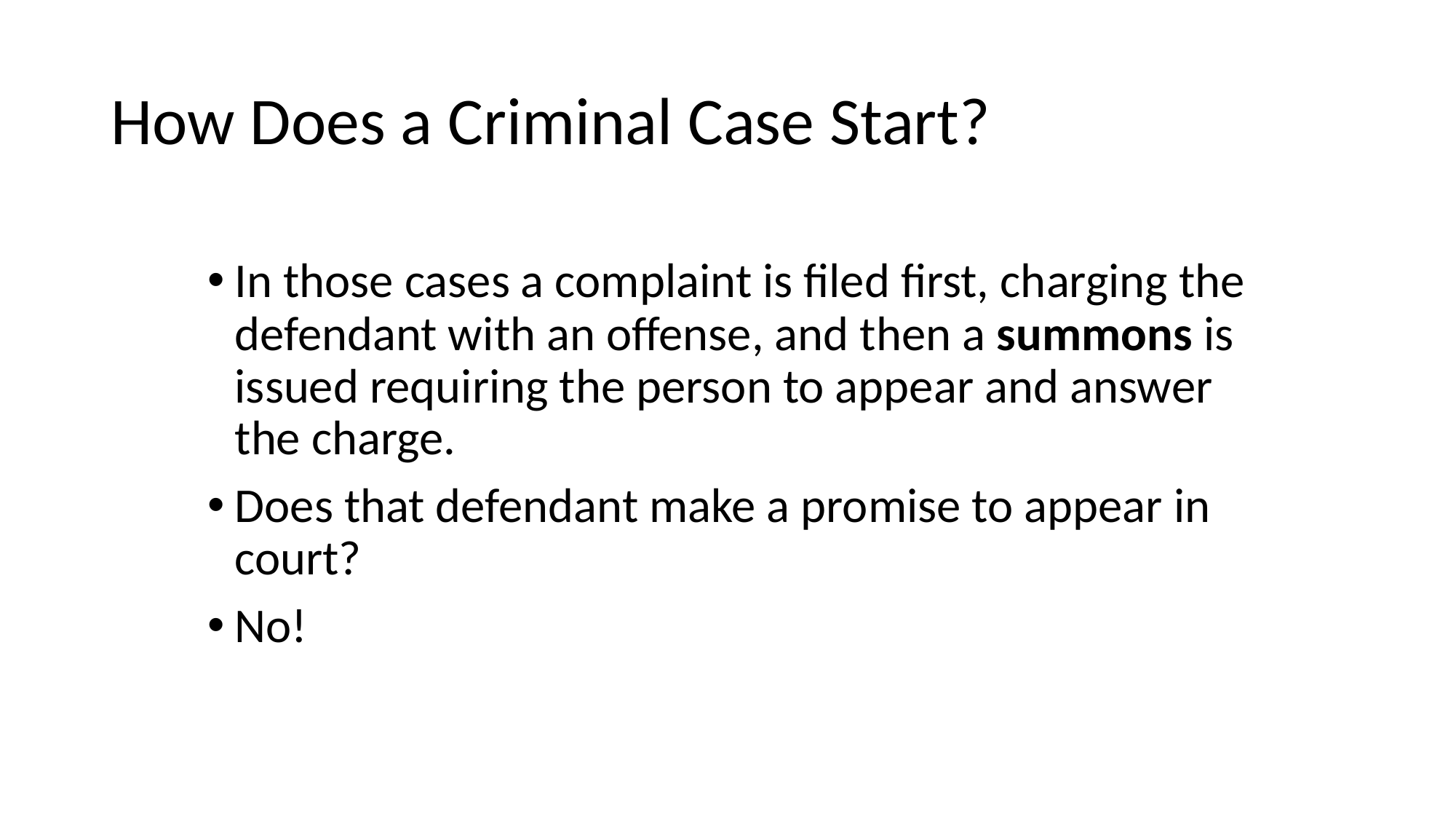

# How Does a Criminal Case Start?
In those cases a complaint is filed first, charging the defendant with an offense, and then a summons is issued requiring the person to appear and answer the charge.
Does that defendant make a promise to appear in court?
No!